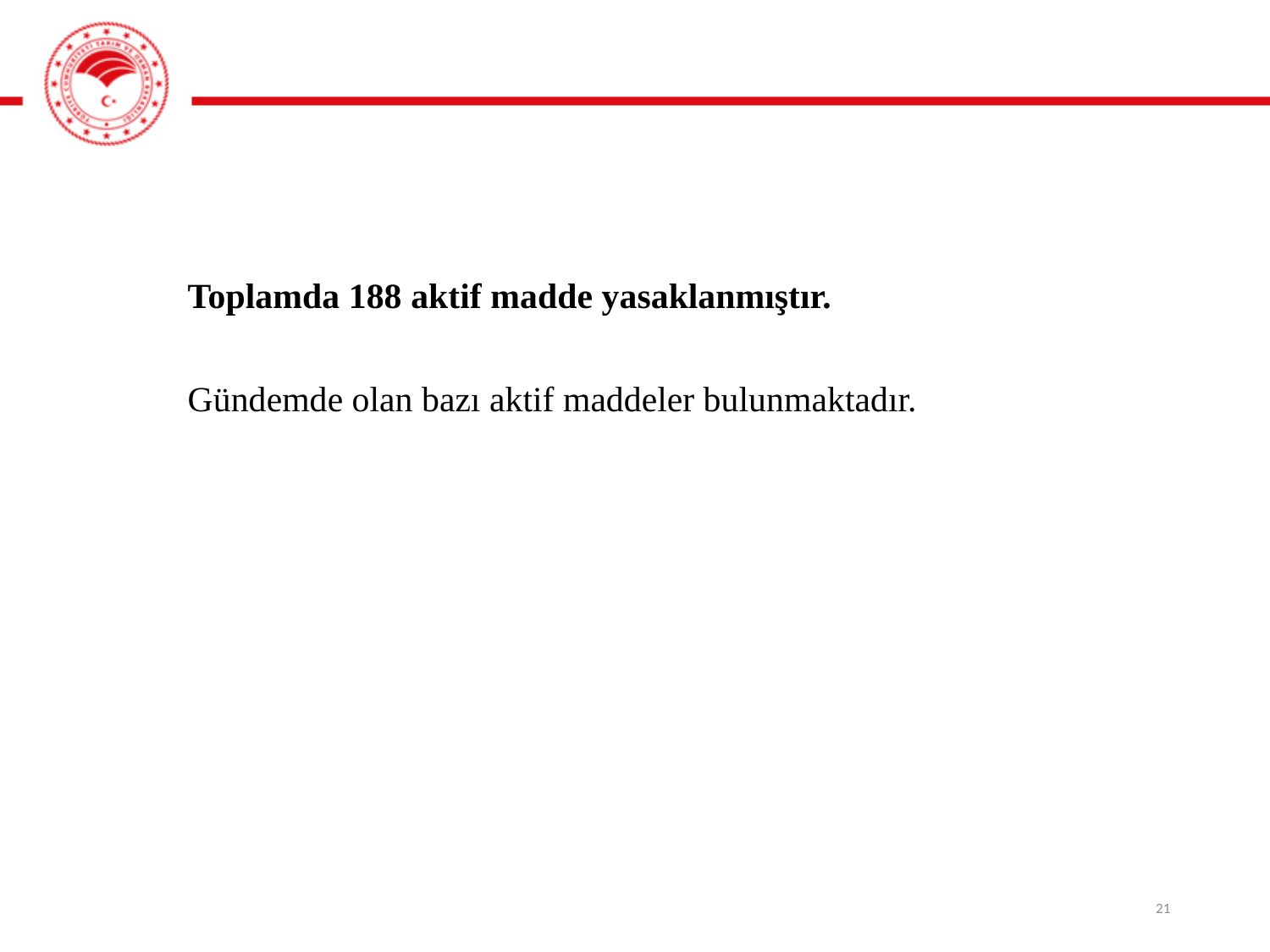

Toplamda 188 aktif madde yasaklanmıştır.

Gündemde olan bazı aktif maddeler bulunmaktadır.
21